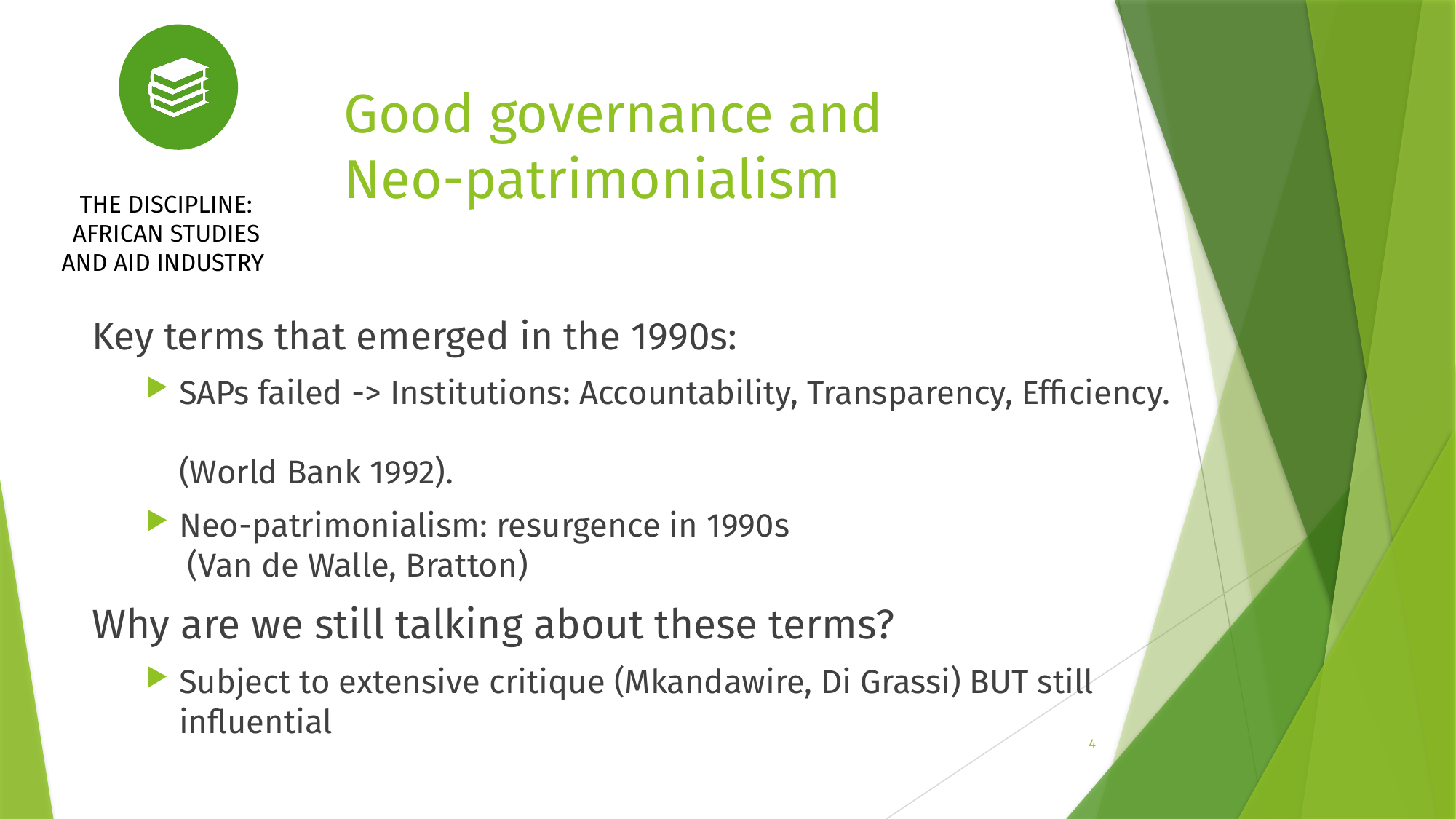

The discipline: African Studies and Aid Industry

# Good governance and Neo-patrimonialism
Key terms that emerged in the 1990s:
SAPs failed -> Institutions: Accountability, Transparency, Efficiency.
(World Bank 1992).
Neo-patrimonialism: resurgence in 1990s
 (Van de Walle, Bratton)
Why are we still talking about these terms?
Subject to extensive critique (Mkandawire, Di Grassi) BUT still influential
4